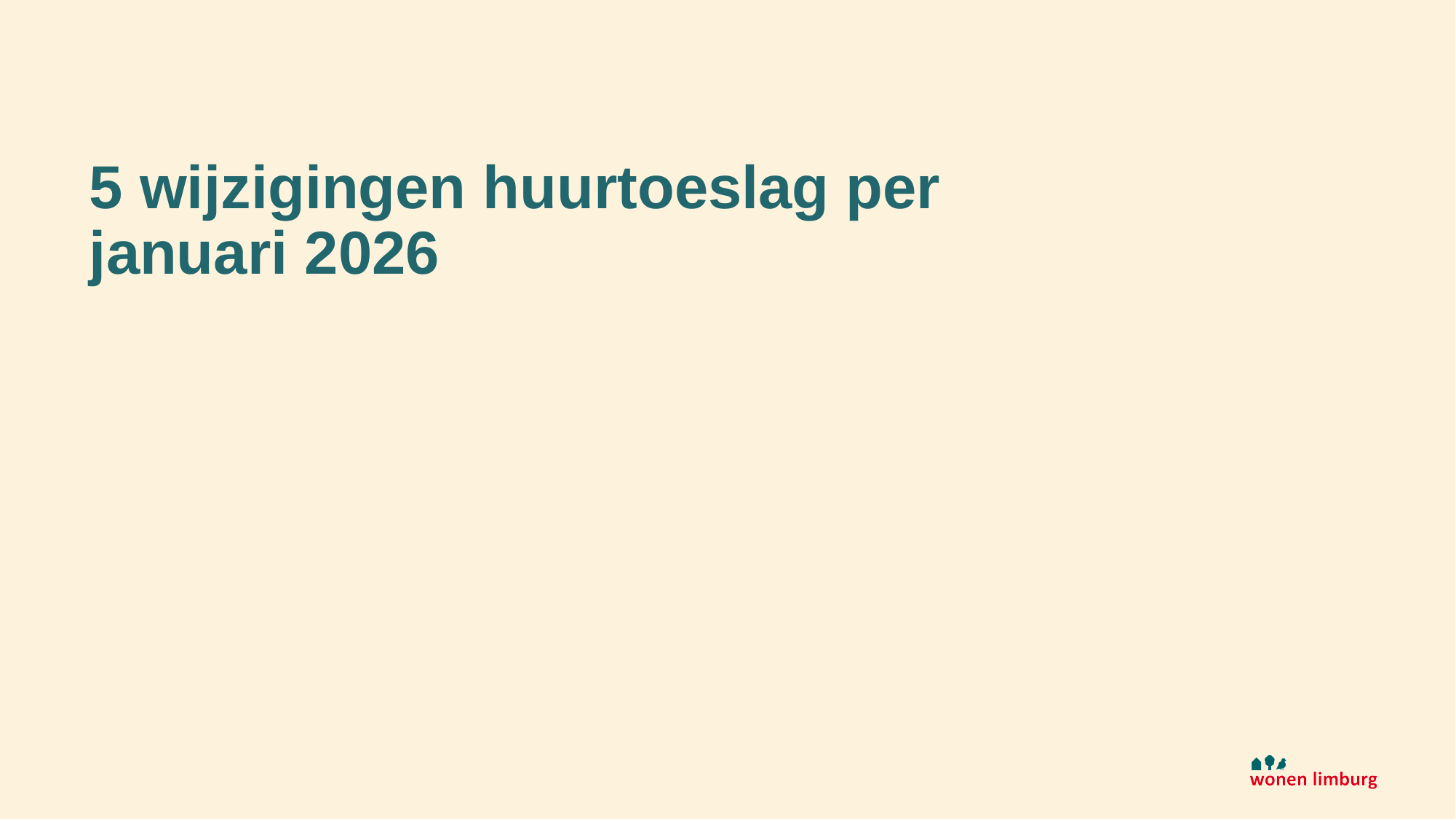

# 5 wijzigingen huurtoeslag per januari 2026